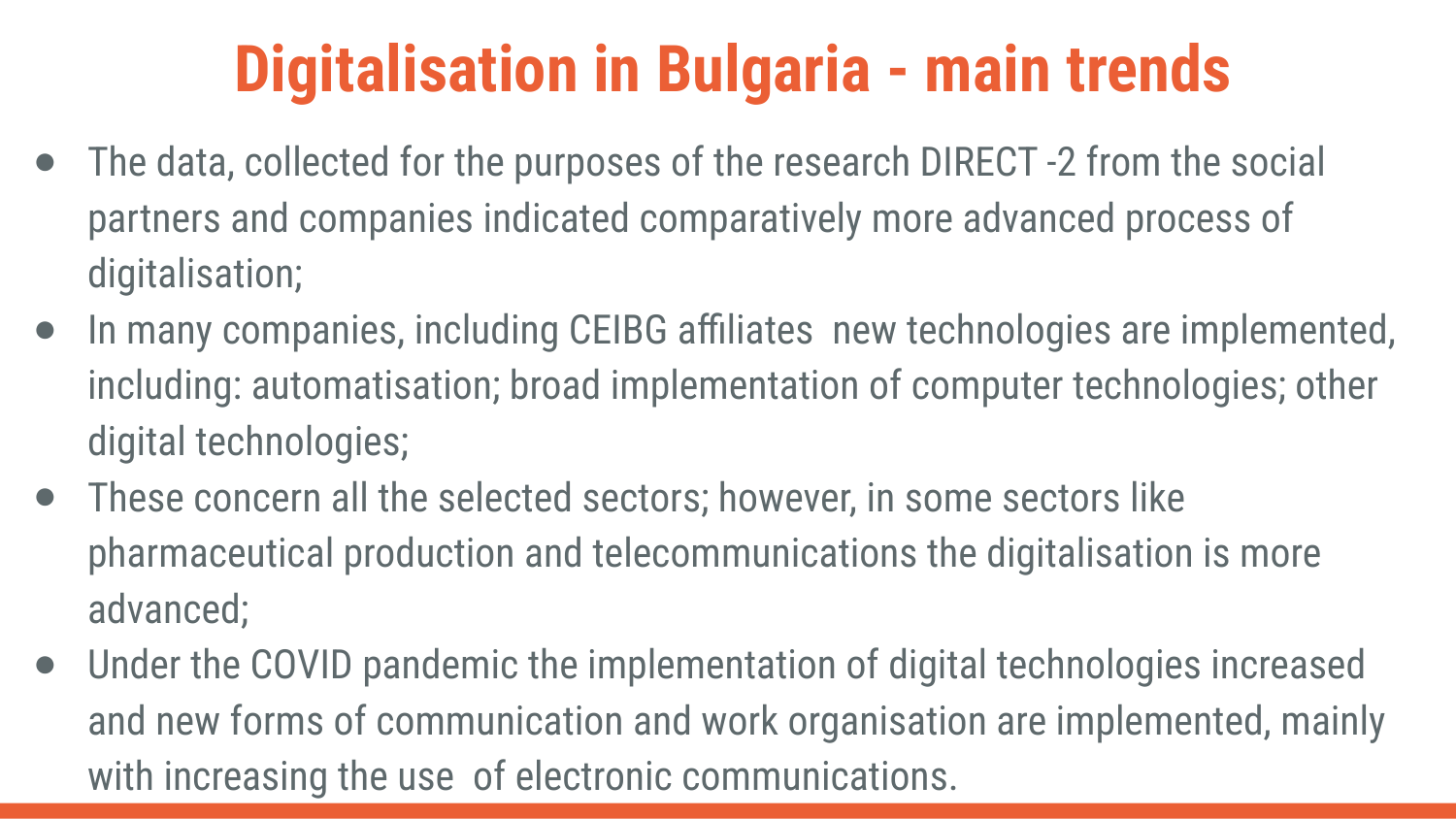

# Digitalisation in Bulgaria - main trends
The data, collected for the purposes of the research DIRECT -2 from the social partners and companies indicated comparatively more advanced process of digitalisation;
In many companies, including CEIBG affiliates  new technologies are implemented, including: automatisation; broad implementation of computer technologies; other digital technologies;
These concern all the selected sectors; however, in some sectors like pharmaceutical production and telecommunications the digitalisation is more advanced;
Under the COVID pandemic the implementation of digital technologies increased and new forms of communication and work organisation are implemented, mainly with increasing the use  of electronic communications.